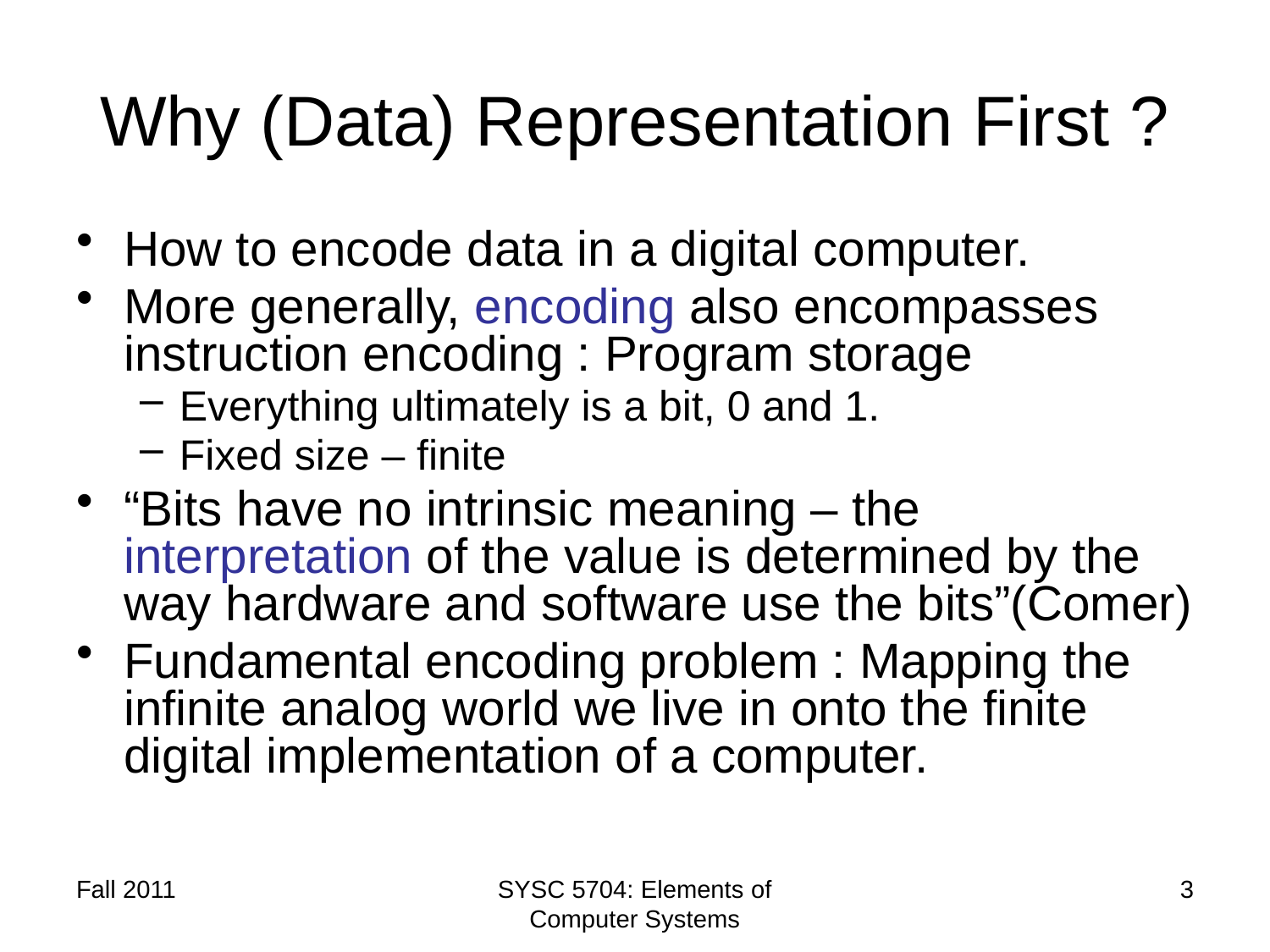

# Why (Data) Representation First ?
How to encode data in a digital computer.
More generally, encoding also encompasses instruction encoding : Program storage
Everything ultimately is a bit, 0 and 1.
Fixed size – finite
“Bits have no intrinsic meaning – the interpretation of the value is determined by the way hardware and software use the bits”(Comer)
Fundamental encoding problem : Mapping the infinite analog world we live in onto the finite digital implementation of a computer.
Fall 2011
SYSC 5704: Elements of Computer Systems
3